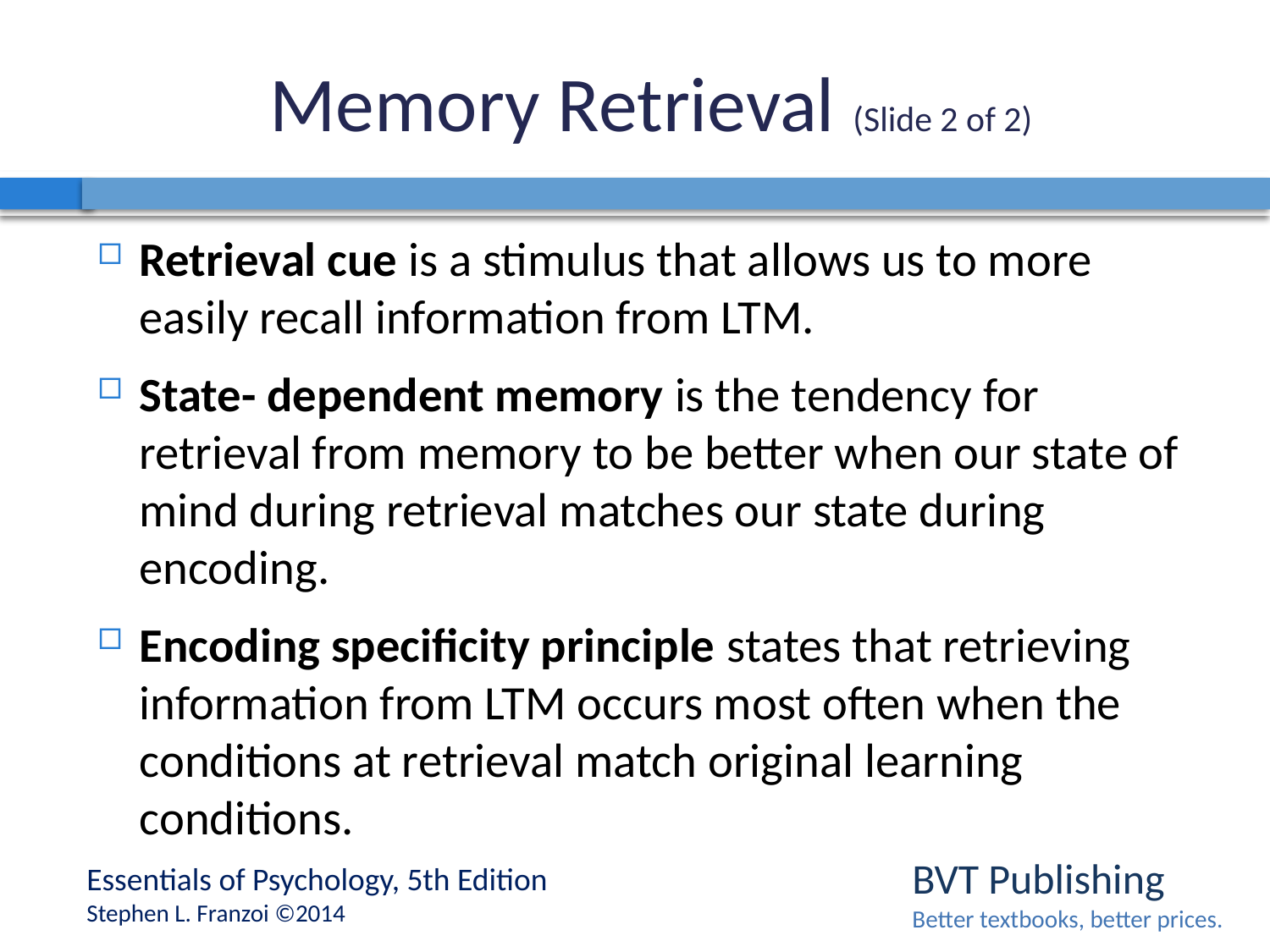

# Memory Retrieval (Slide 2 of 2)
Retrieval cue is a stimulus that allows us to more easily recall information from LTM.
State- dependent memory is the tendency for retrieval from memory to be better when our state of mind during retrieval matches our state during encoding.
Encoding specificity principle states that retrieving information from LTM occurs most often when the conditions at retrieval match original learning conditions.